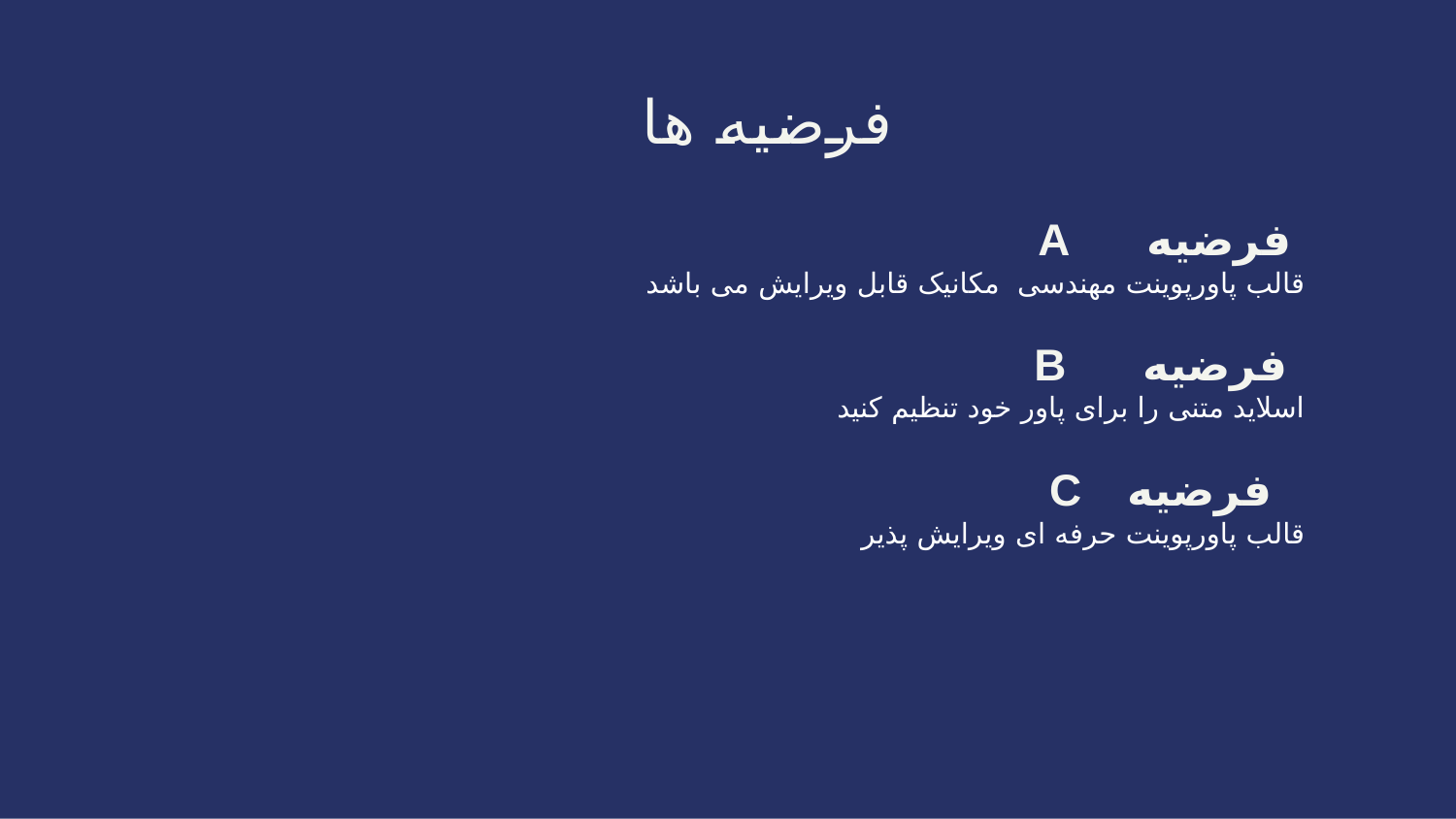

# فرضیه ها
 فرضیه     A
قالب پاورپوینت مهندسی  مکانیک قابل ویرایش می باشد

 فرضیه     B
اسلاید متنی را برای پاور خود تنظیم کنید

  فرضیه   C
قالب پاورپوینت حرفه ای ویرایش پذیر